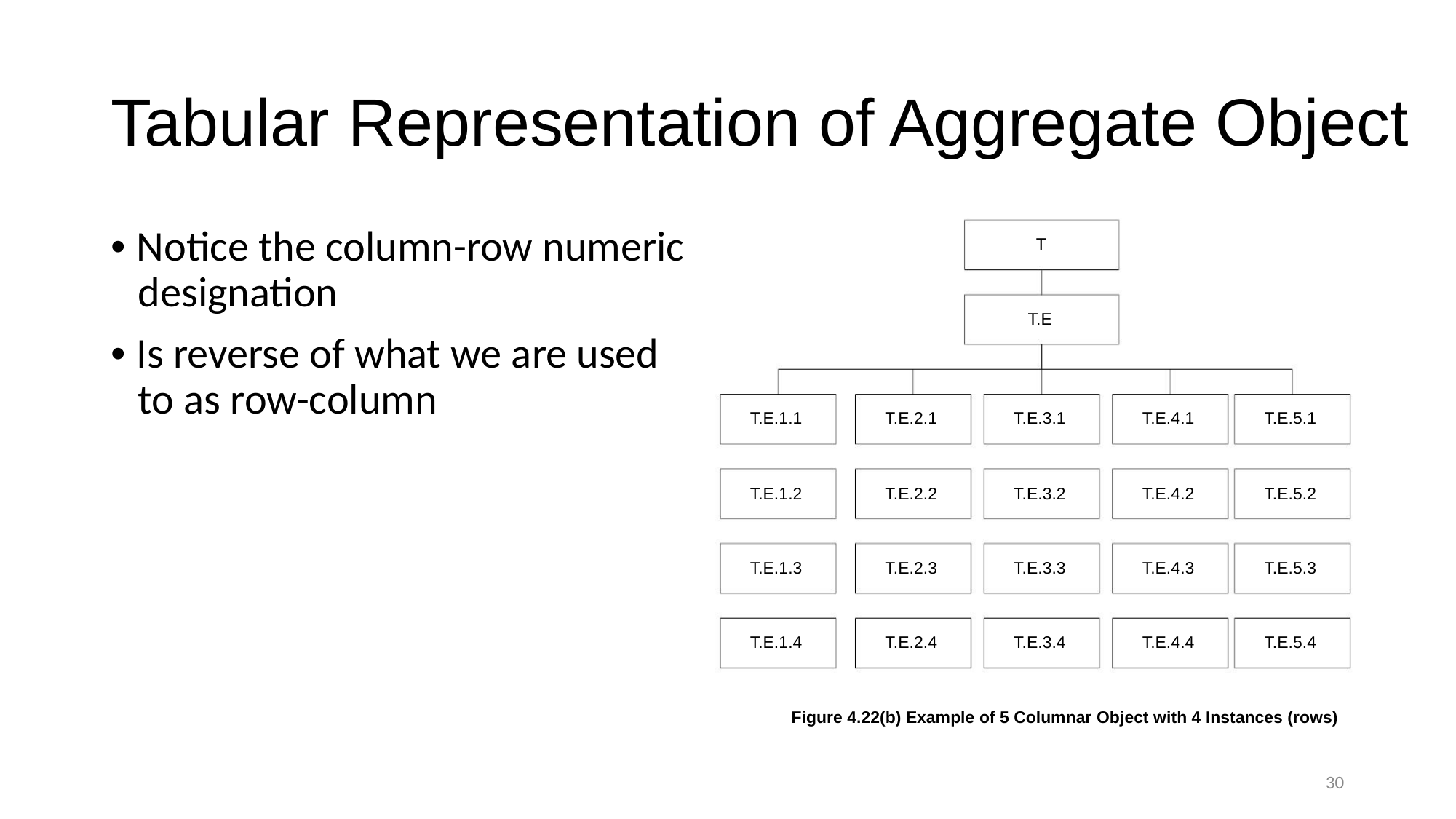

Tabular Representation of Aggregate Object
• Notice the column-row numeric
T
designation
T.E
• Is reverse of what we are used
to as row-column
T.E.1.1
T.E.1.2
T.E.1.3
T.E.1.4
T.E.2.1
T.E.2.2
T.E.2.3
T.E.2.4
T.E.3.1
T.E.3.2
T.E.3.3
T.E.3.4
T.E.4.1
T.E.4.2
T.E.4.3
T.E.4.4
T.E.5.1
T.E.5.2
T.E.5.3
T.E.5.4
Figure 4.22(b) Example of 5 Columnar Object with 4 Instances (rows)
30